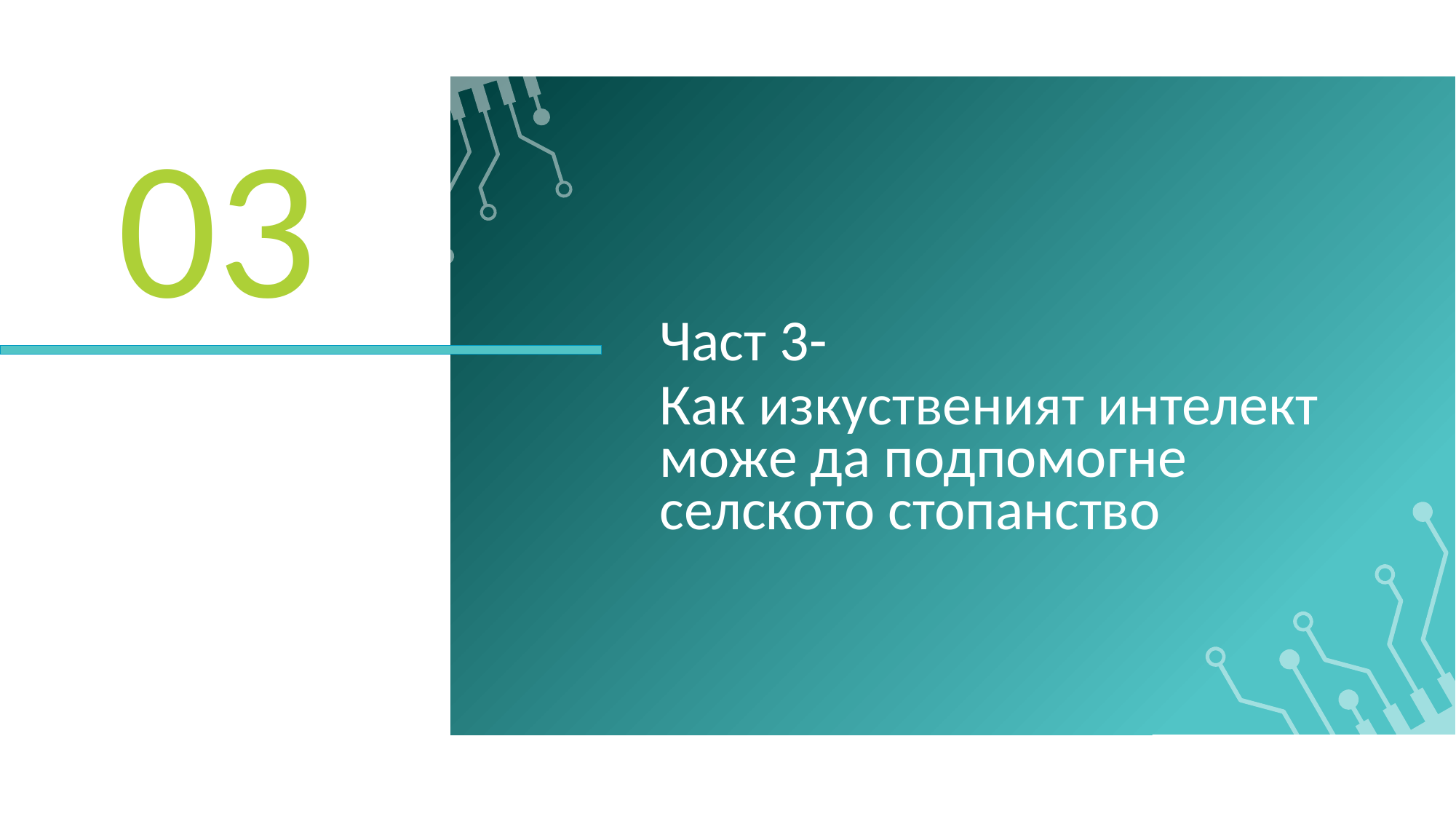

03
Част 3-
Как изкуственият интелект може да подпомогне селското стопанство